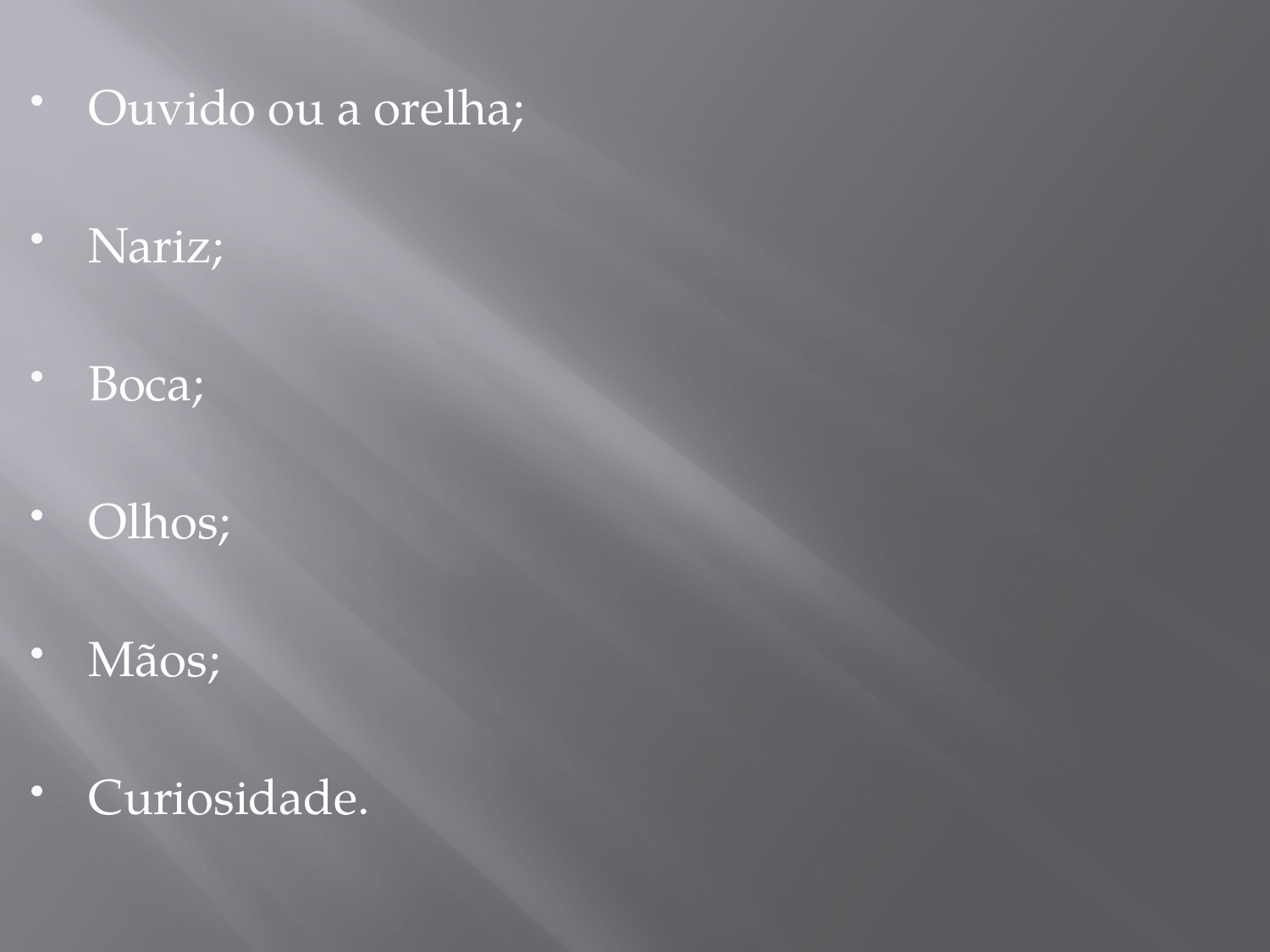

Ouvido ou a orelha;

Nariz;

Boca;

Olhos;

Mãos;

Curiosidade.
#